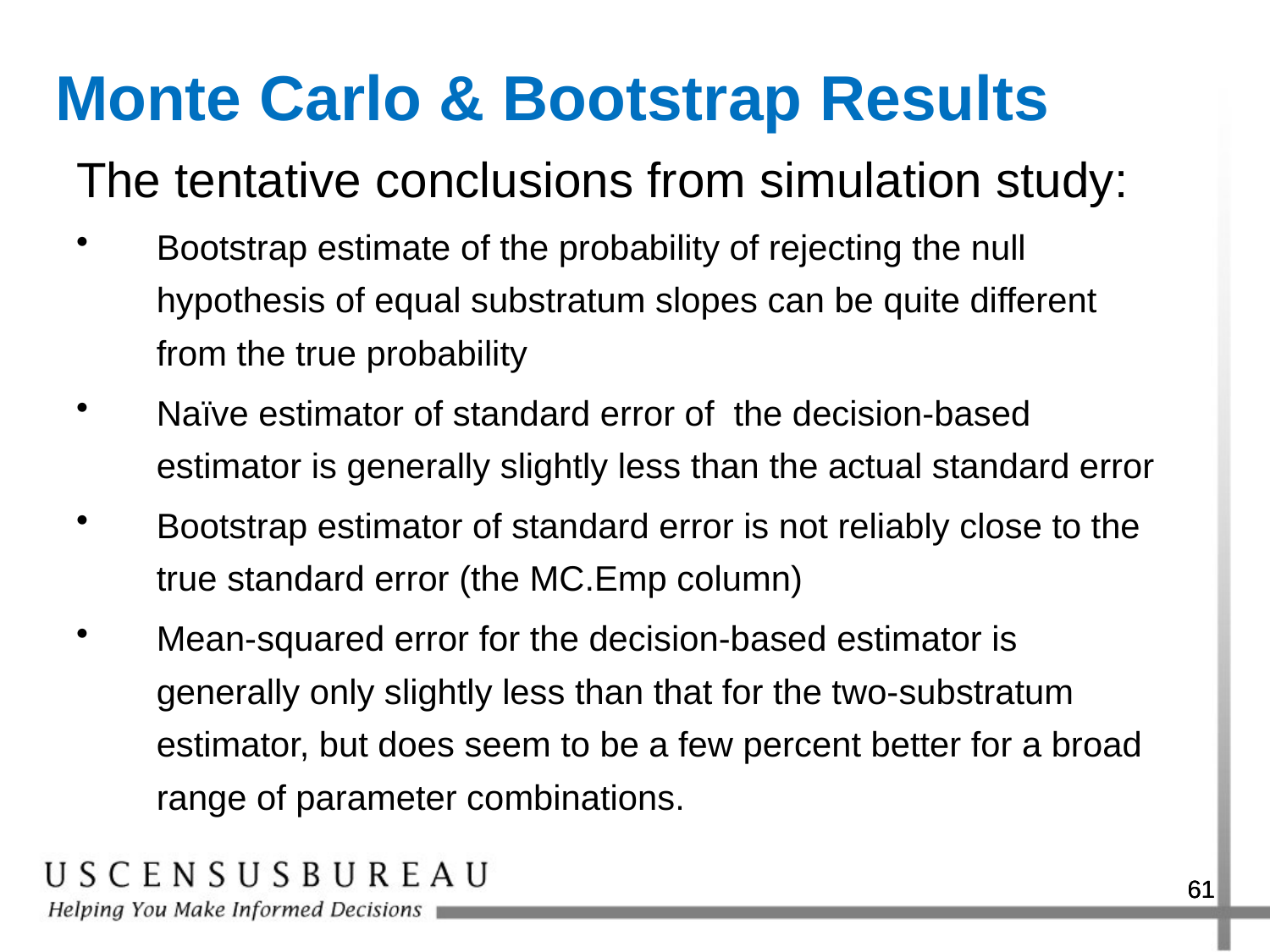

# Monte Carlo & Bootstrap Results
The tentative conclusions from simulation study:
Bootstrap estimate of the probability of rejecting the null hypothesis of equal substratum slopes can be quite different from the true probability
Naïve estimator of standard error of  the decision-based estimator is generally slightly less than the actual standard error
Bootstrap estimator of standard error is not reliably close to the true standard error (the MC.Emp column)
Mean-squared error for the decision-based estimator is generally only slightly less than that for the two-substratum estimator, but does seem to be a few percent better for a broad range of parameter combinations.
61
61
61